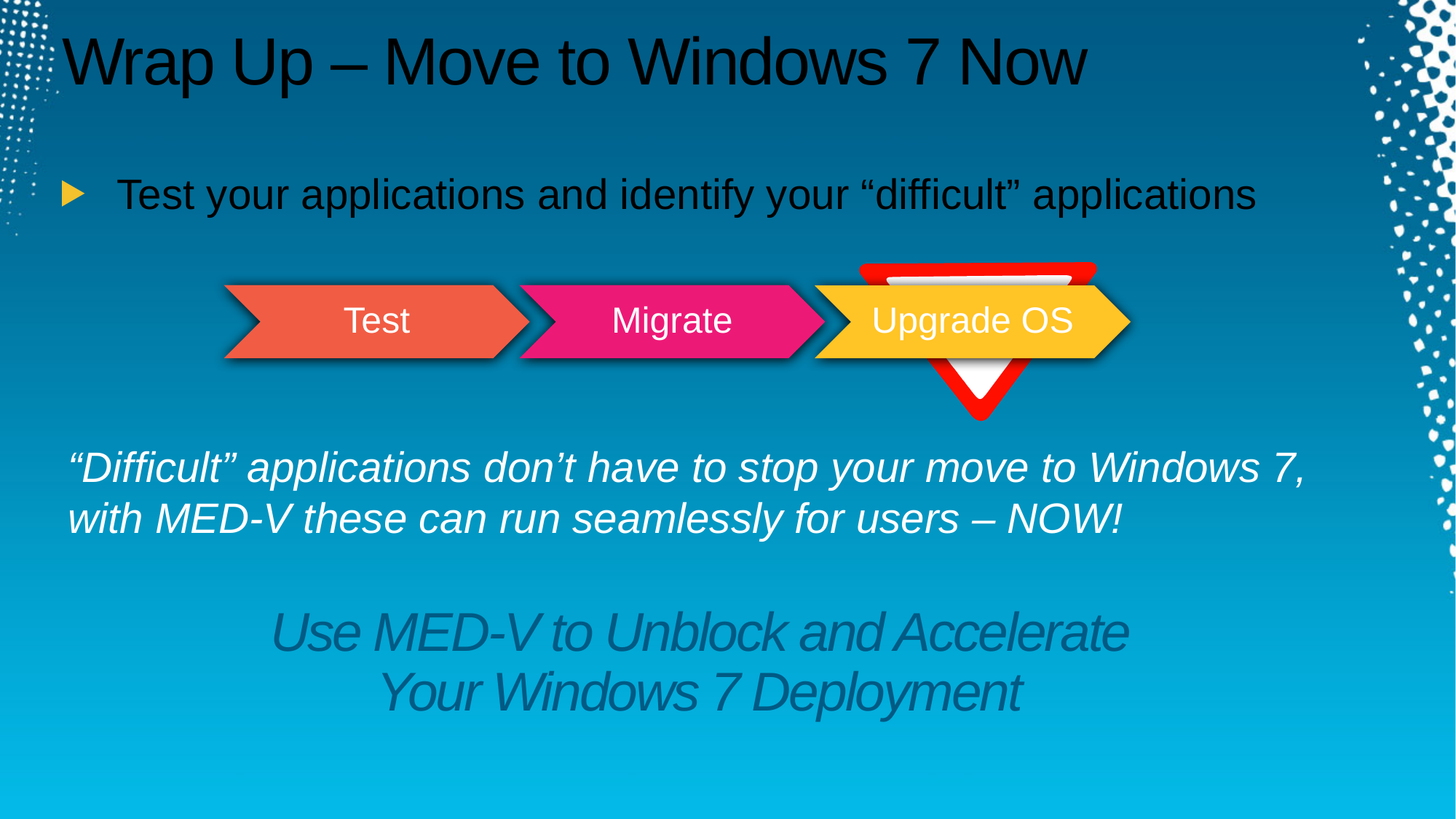

# Wrap Up – Move to Windows 7 Now
Test your applications and identify your “difficult” applications

Difficult
Apps
Test
Migrate
Upgrade OS
“Difficult” applications don’t have to stop your move to Windows 7, with MED-V these can run seamlessly for users – NOW!
Use MED-V to Unblock and Accelerate Your Windows 7 Deployment